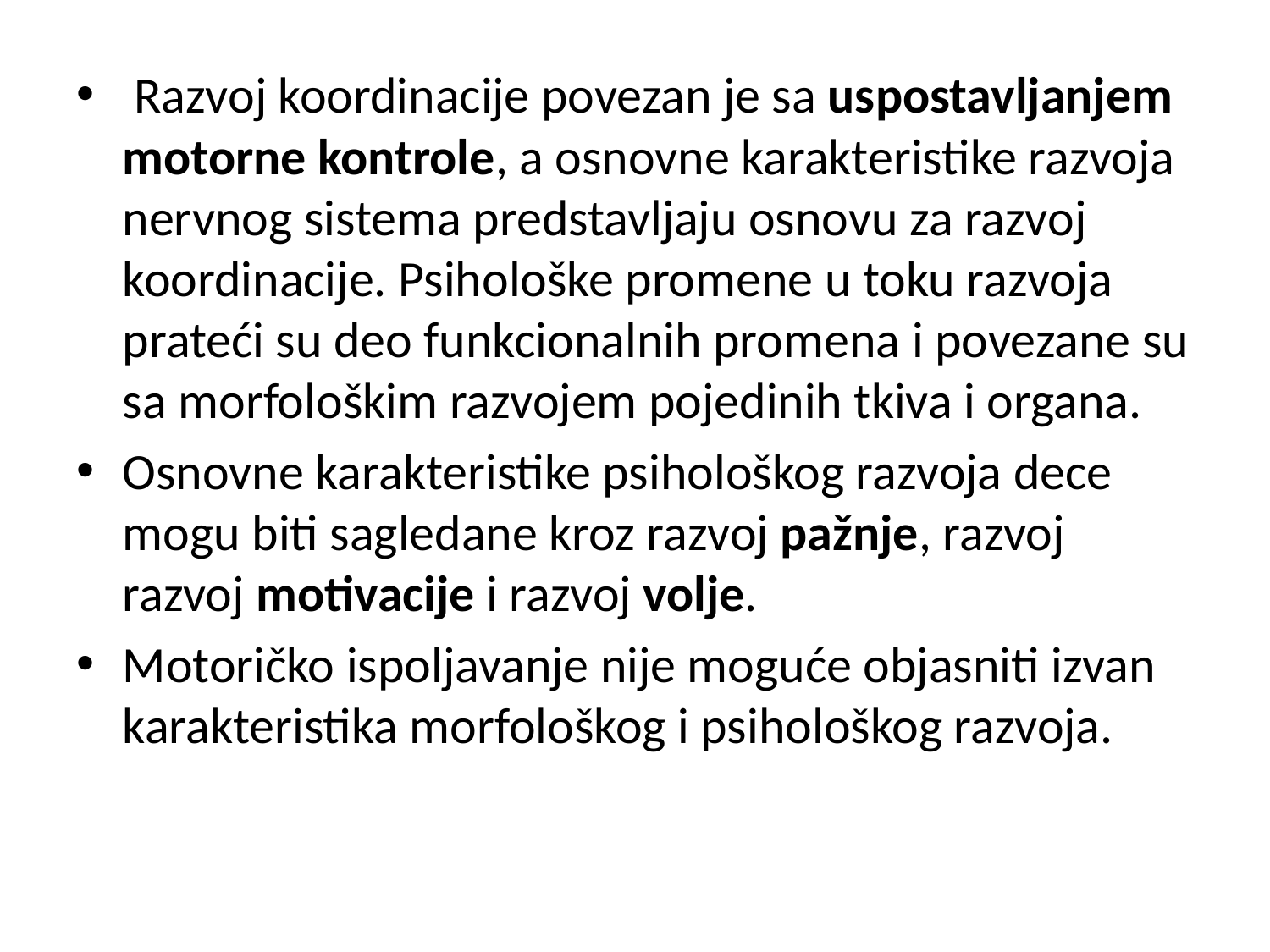

Razvoj koordinacije povezan je sa uspostavljanjem motorne kontrole, a osnovne karakteristike razvoja nervnog sistema predstavljaju osnovu za razvoj koordinacije. Psihološke promene u toku razvoja prateći su deo funkcionalnih promena i povezane su sa morfološkim razvojem pojedinih tkiva i organa.
Osnovne karakteristike psihološkog razvoja dece mogu biti sagledane kroz razvoj pažnje, razvoj razvoj motivacije i razvoj volje.
Motoričko ispoljavanje nije moguće objasniti izvan karakteristika morfološkog i psihološkog razvoja.